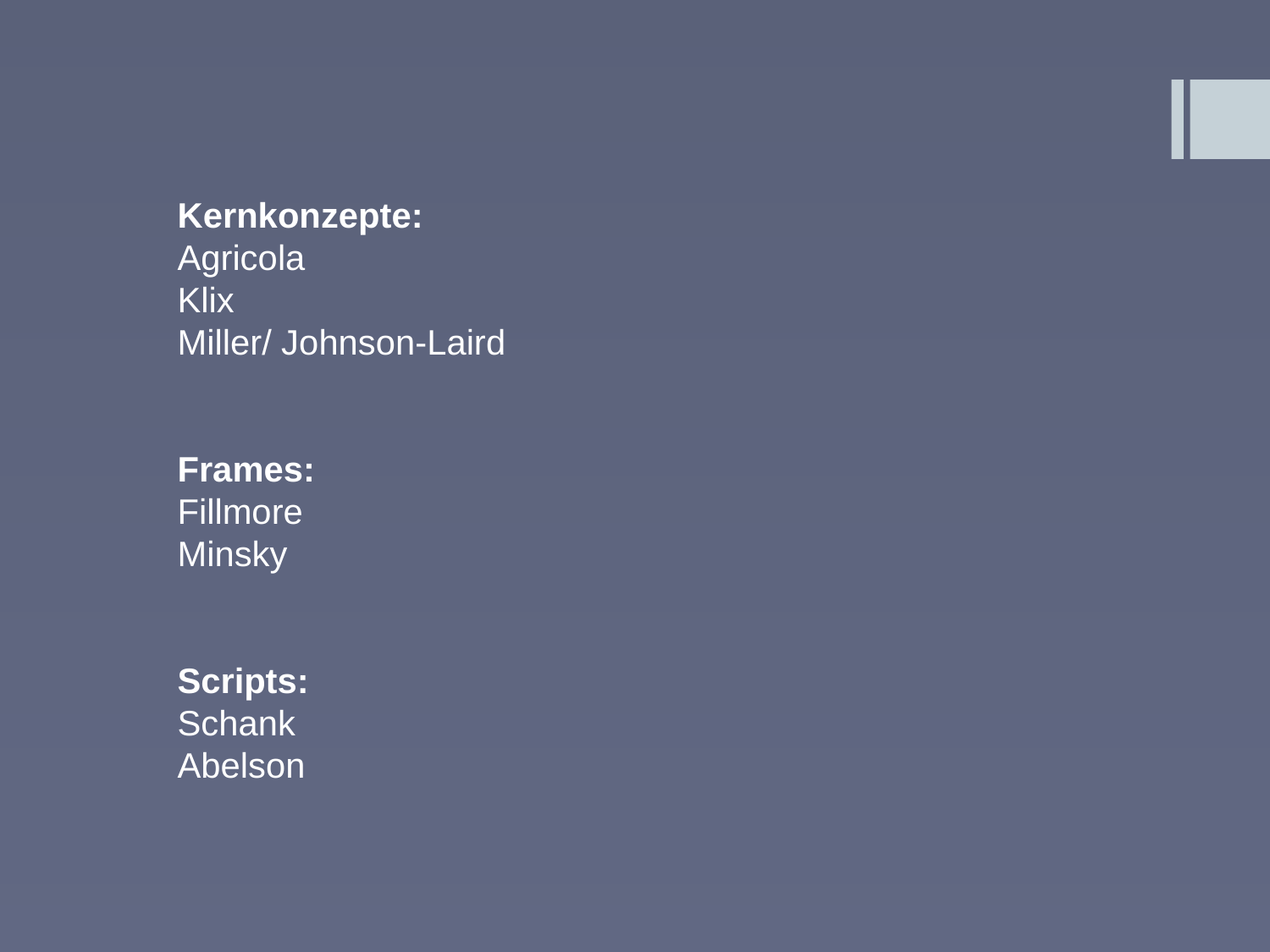

Kernkonzepte:
Agricola
Klix
Miller/ Johnson-Laird

Frames:
Fillmore
Minsky

Scripts:
Schank
Abelson